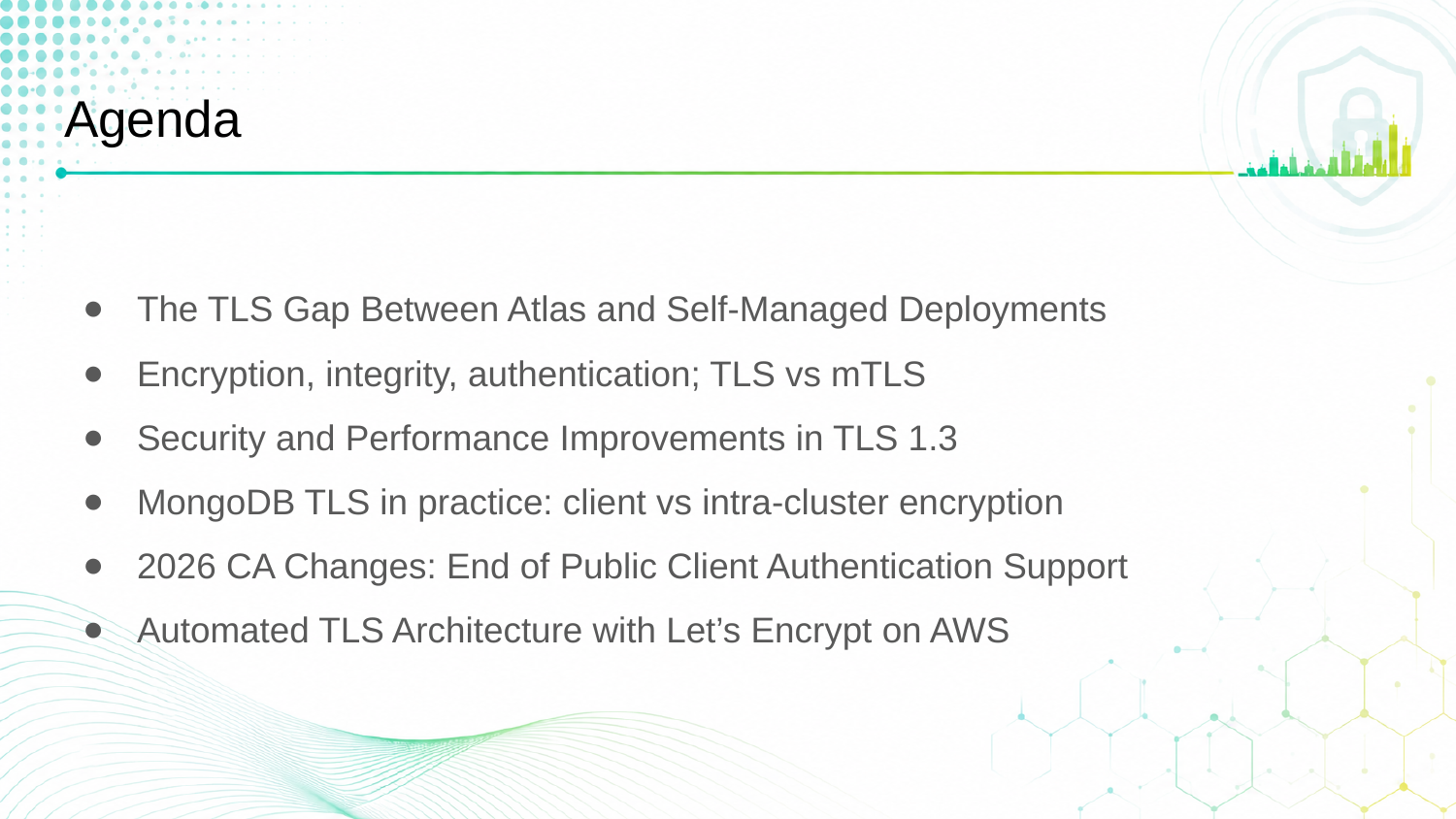

# Agenda

The TLS Gap Between Atlas and Self-Managed Deployments
Encryption, integrity, authentication; TLS vs mTLS
Security and Performance Improvements in TLS 1.3
MongoDB TLS in practice: client vs intra-cluster encryption
2026 CA Changes: End of Public Client Authentication Support
Automated TLS Architecture with Let’s Encrypt on AWS